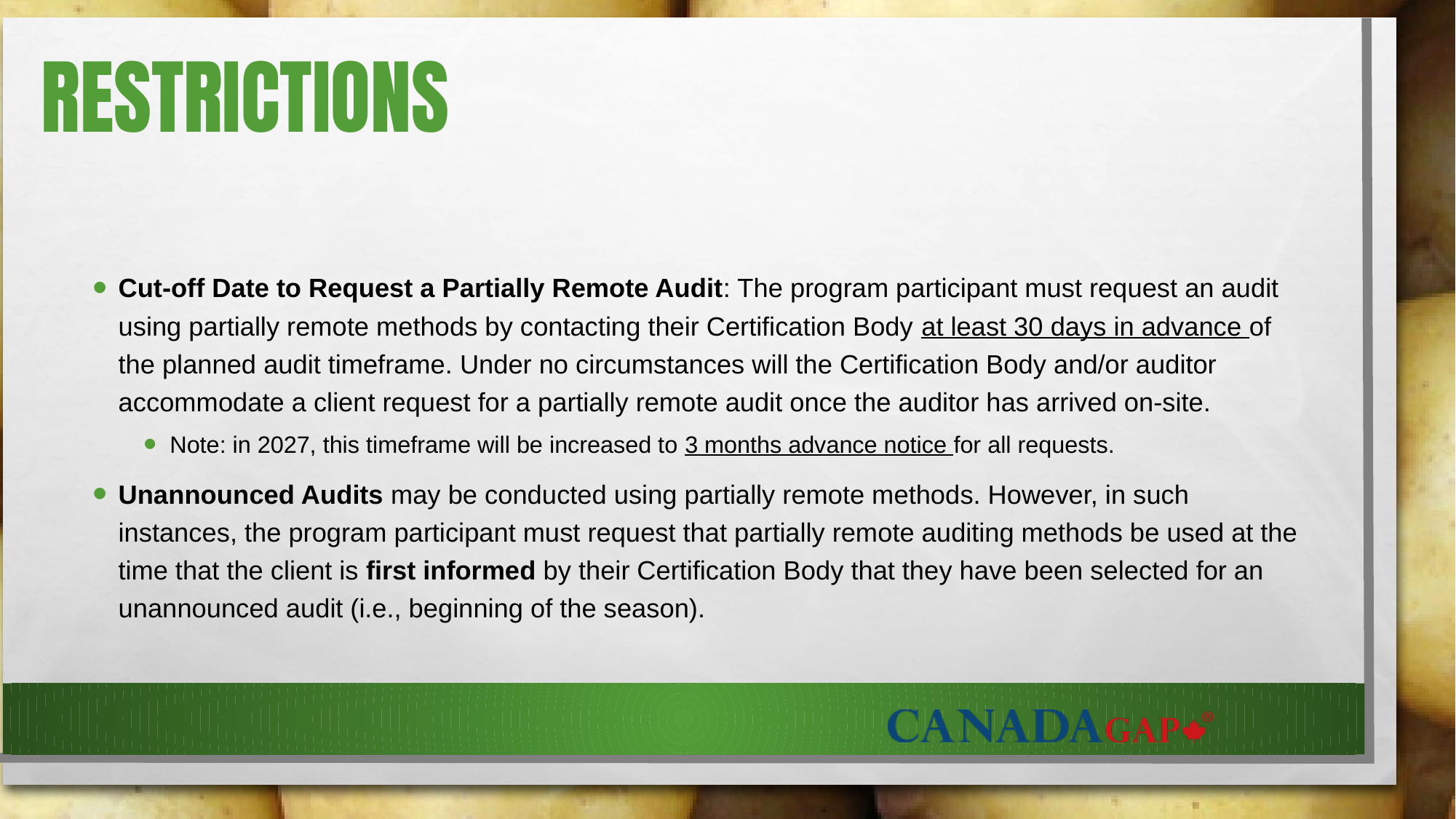

# Restrictions
Cut-off Date to Request a Partially Remote Audit: The program participant must request an audit using partially remote methods by contacting their Certification Body at least 30 days in advance of the planned audit timeframe. Under no circumstances will the Certification Body and/or auditor accommodate a client request for a partially remote audit once the auditor has arrived on-site.
Note: in 2027, this timeframe will be increased to 3 months advance notice for all requests.
Unannounced Audits may be conducted using partially remote methods. However, in such instances, the program participant must request that partially remote auditing methods be used at the time that the client is first informed by their Certification Body that they have been selected for an unannounced audit (i.e., beginning of the season).